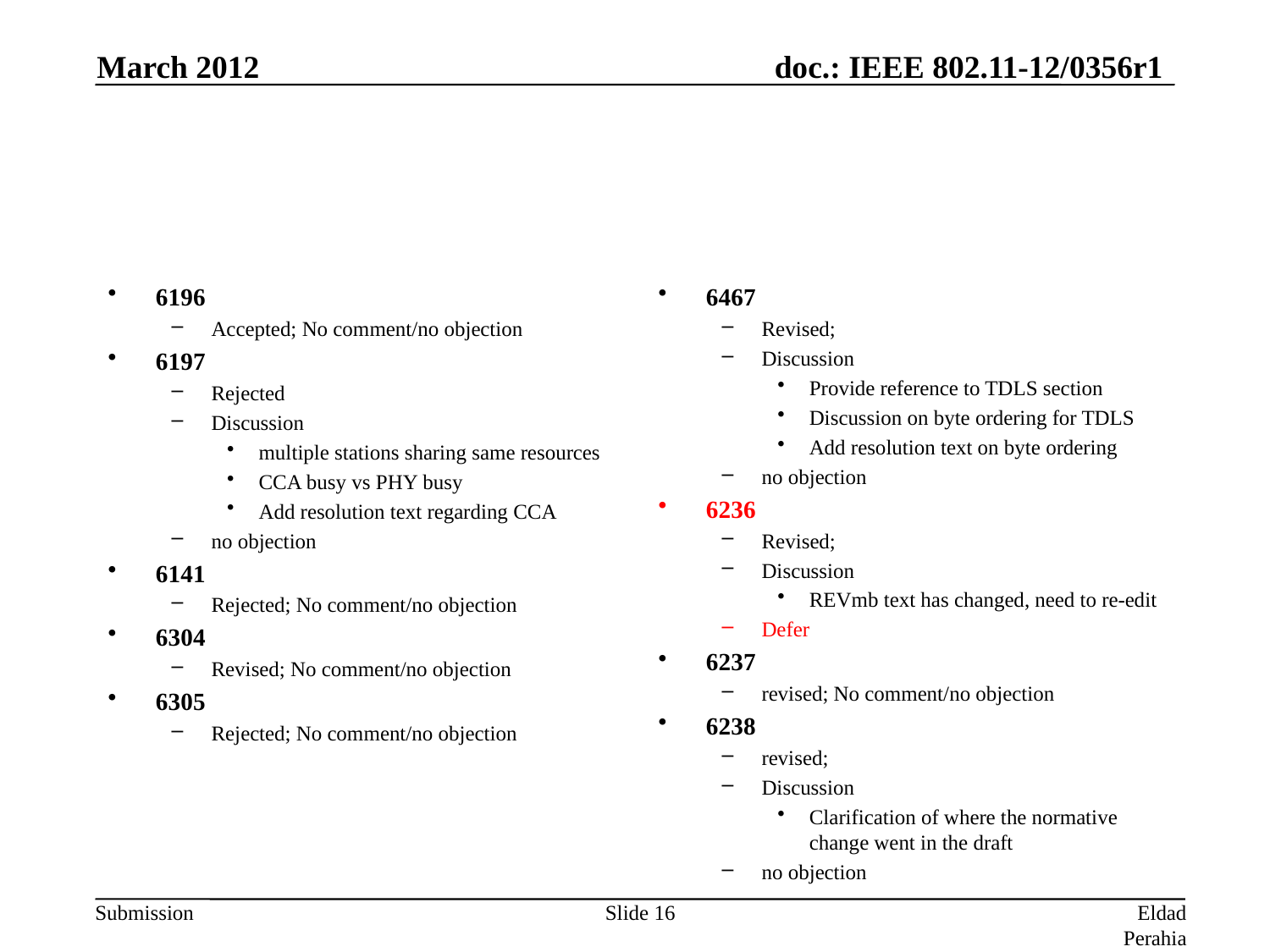

March 2012
#
6196
Accepted; No comment/no objection
6197
Rejected
Discussion
multiple stations sharing same resources
CCA busy vs PHY busy
Add resolution text regarding CCA
no objection
6141
Rejected; No comment/no objection
6304
Revised; No comment/no objection
6305
Rejected; No comment/no objection

6467
Revised;
Discussion
Provide reference to TDLS section
Discussion on byte ordering for TDLS
Add resolution text on byte ordering
no objection
6236
Revised;
Discussion
REVmb text has changed, need to re-edit
Defer
6237
revised; No comment/no objection
6238
revised;
Discussion
Clarification of where the normative change went in the draft
no objection

Slide 16
Eldad Perahia, Intel Corporation